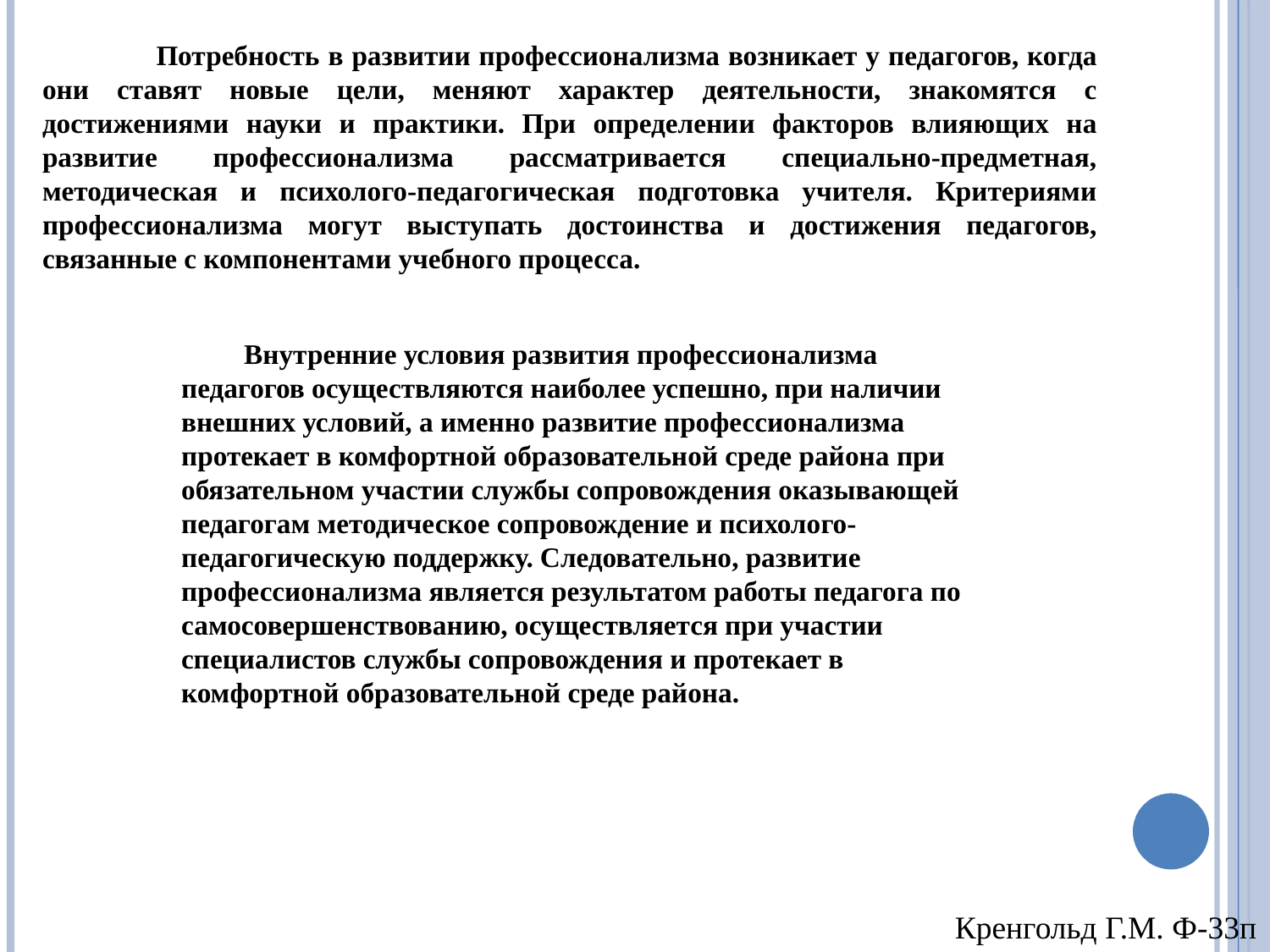

Потребность в развитии профессионализма возникает у педагогов, когда они ставят новые цели, меняют характер деятельности, знакомятся с достижениями науки и практики. При определении факторов влияющих на развитие профессионализма рассматривается специально-предметная, методическая и психолого-педагогическая подготовка учителя. Критериями профессионализма могут выступать достоинства и достижения педагогов, связанные с компонентами учебного процесса.
Внутренние условия развития профессионализма педагогов осуществляются наиболее успешно, при наличии внешних условий, а именно развитие профессионализма протекает в комфортной образовательной среде района при обязательном участии службы сопровождения оказывающей педагогам методическое сопровождение и психолого-педагогическую поддержку. Следовательно, развитие профессионализма является результатом работы педагога по самосовершенствованию, осуществляется при участии специалистов службы сопровождения и протекает в комфортной образовательной среде района.

Кренгольд Г.М. Ф-33п